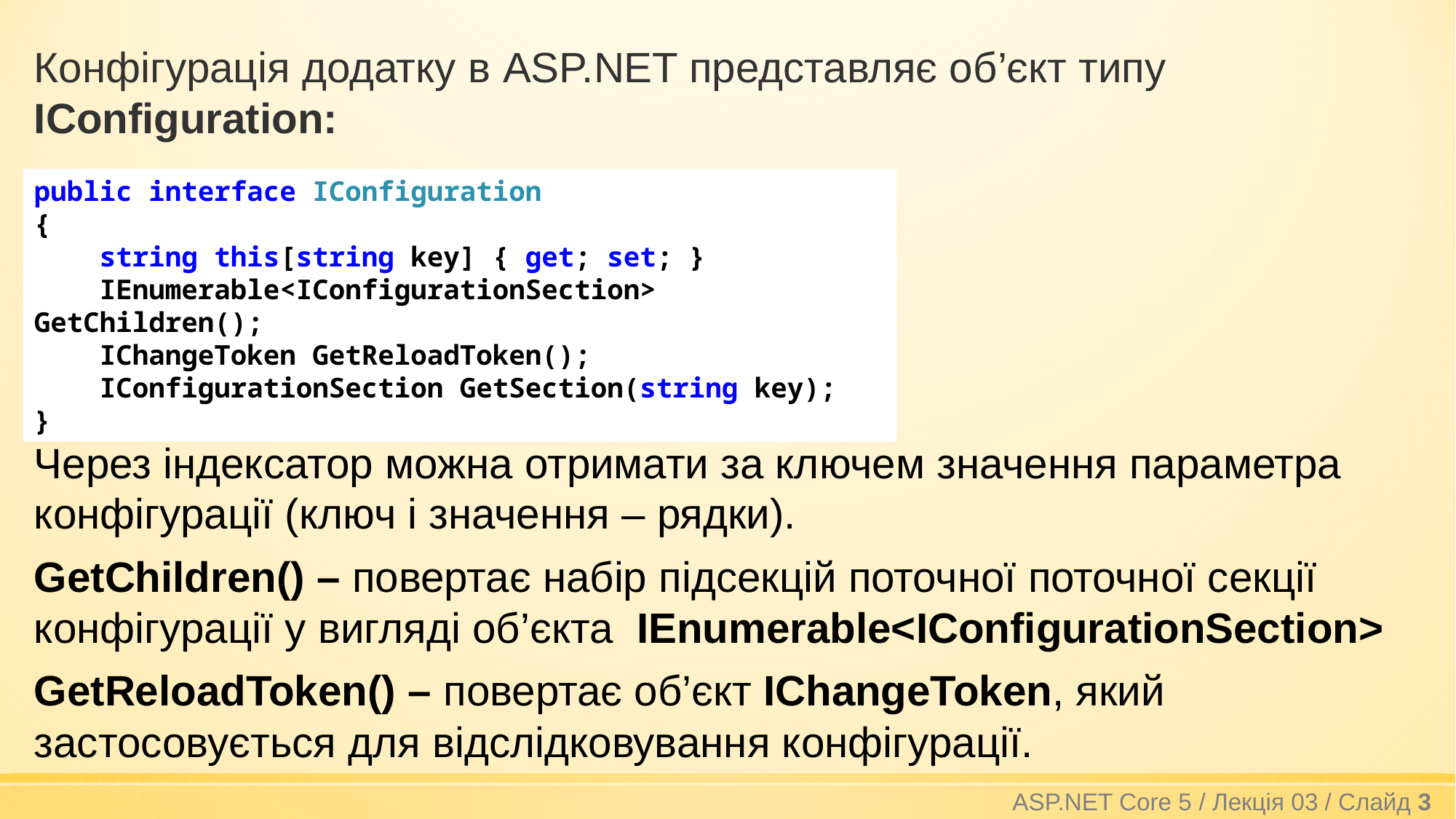

Конфігурація додатку в ASP.NET представляє об’єкт типу IConfiguration:
public interface IConfiguration
{
    string this[string key] { get; set; }
    IEnumerable<IConfigurationSection> GetChildren();
    IChangeToken GetReloadToken();
    IConfigurationSection GetSection(string key);
}
Через індексатор можна отримати за ключем значення параметра конфігурації (ключ і значення – рядки).
GetChildren() – повертає набір підсекцій поточної поточної секції конфігурації у вигляді об’єкта  IEnumerable<IConfigurationSection>
GetReloadToken() – повертає об’єкт IChangeToken, який застосовується для відслідковування конфігурації.
ASP.NET Core 5 / Лекція 03 / Слайд 3